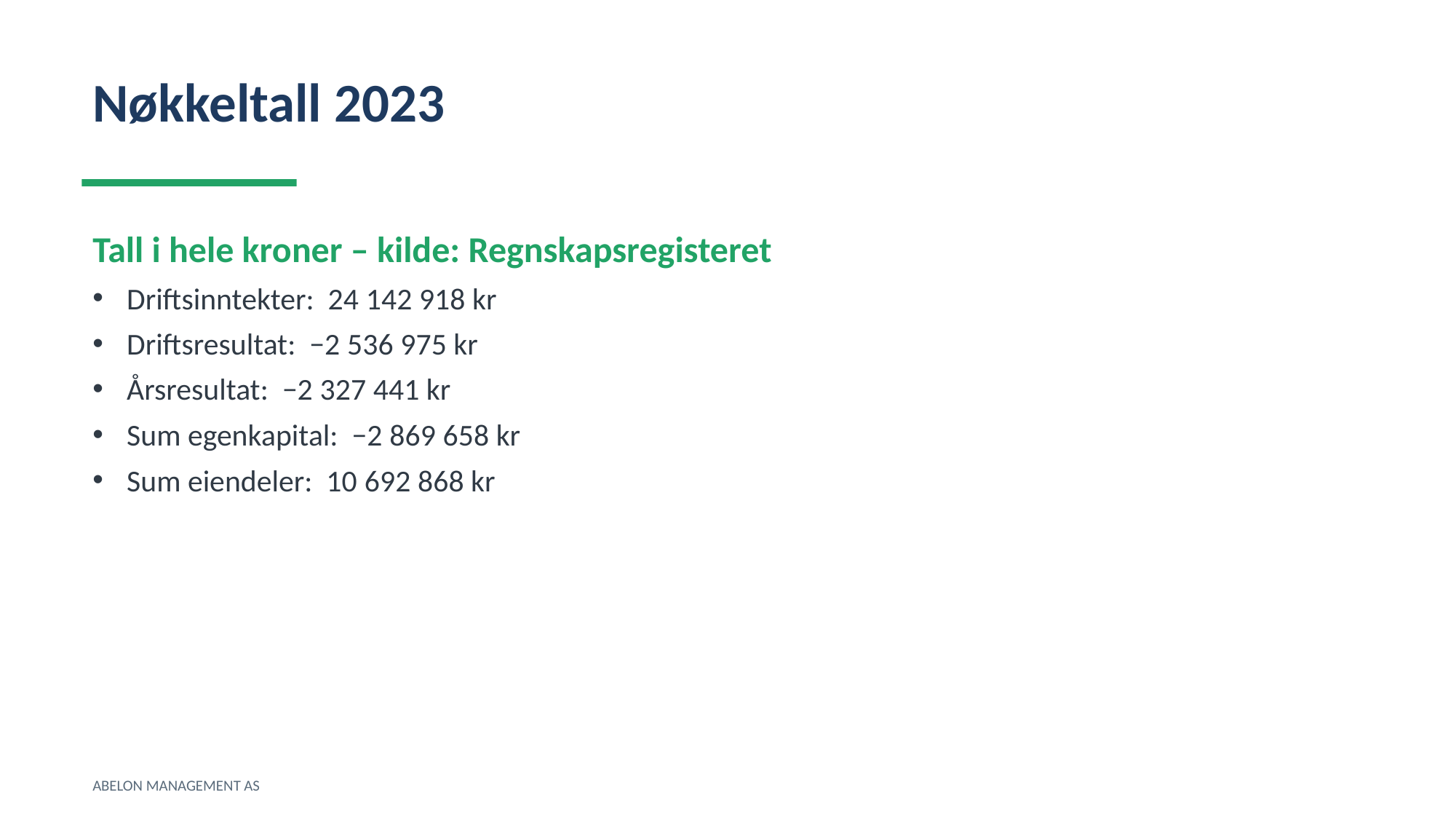

Nøkkeltall 2023

Tall i hele kroner – kilde: Regnskapsregisteret
Driftsinntekter:  24 142 918 kr
Driftsresultat:  −2 536 975 kr
Årsresultat:  −2 327 441 kr
Sum egenkapital:  −2 869 658 kr
Sum eiendeler:  10 692 868 kr
ABELON MANAGEMENT AS